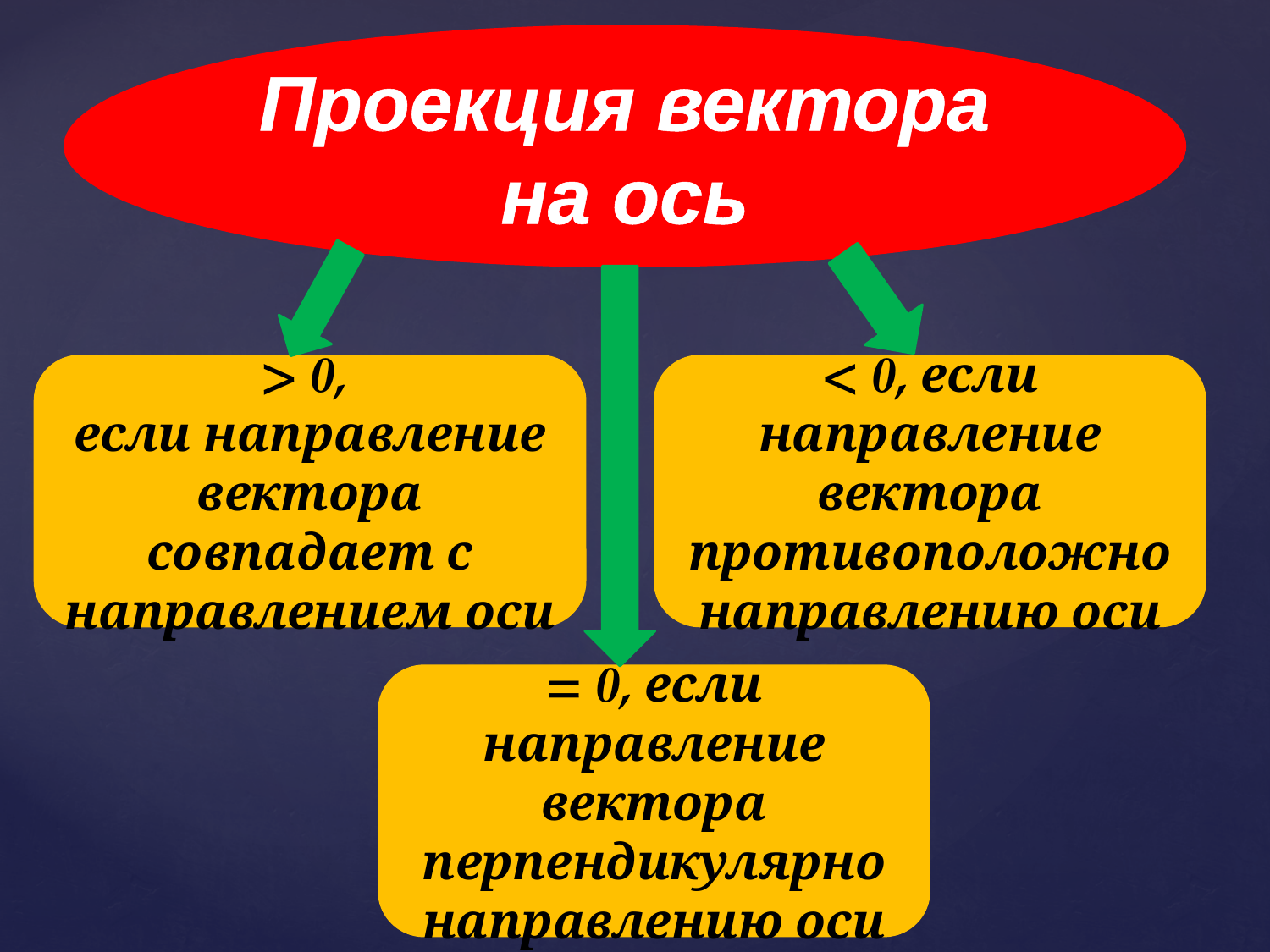

Проекция вектора на ось

> 0,
если направление вектора совпадает с направлением оси
< 0, если направление вектора противоположно направлению оси
= 0, если направление вектора перпендикулярно направлению оси